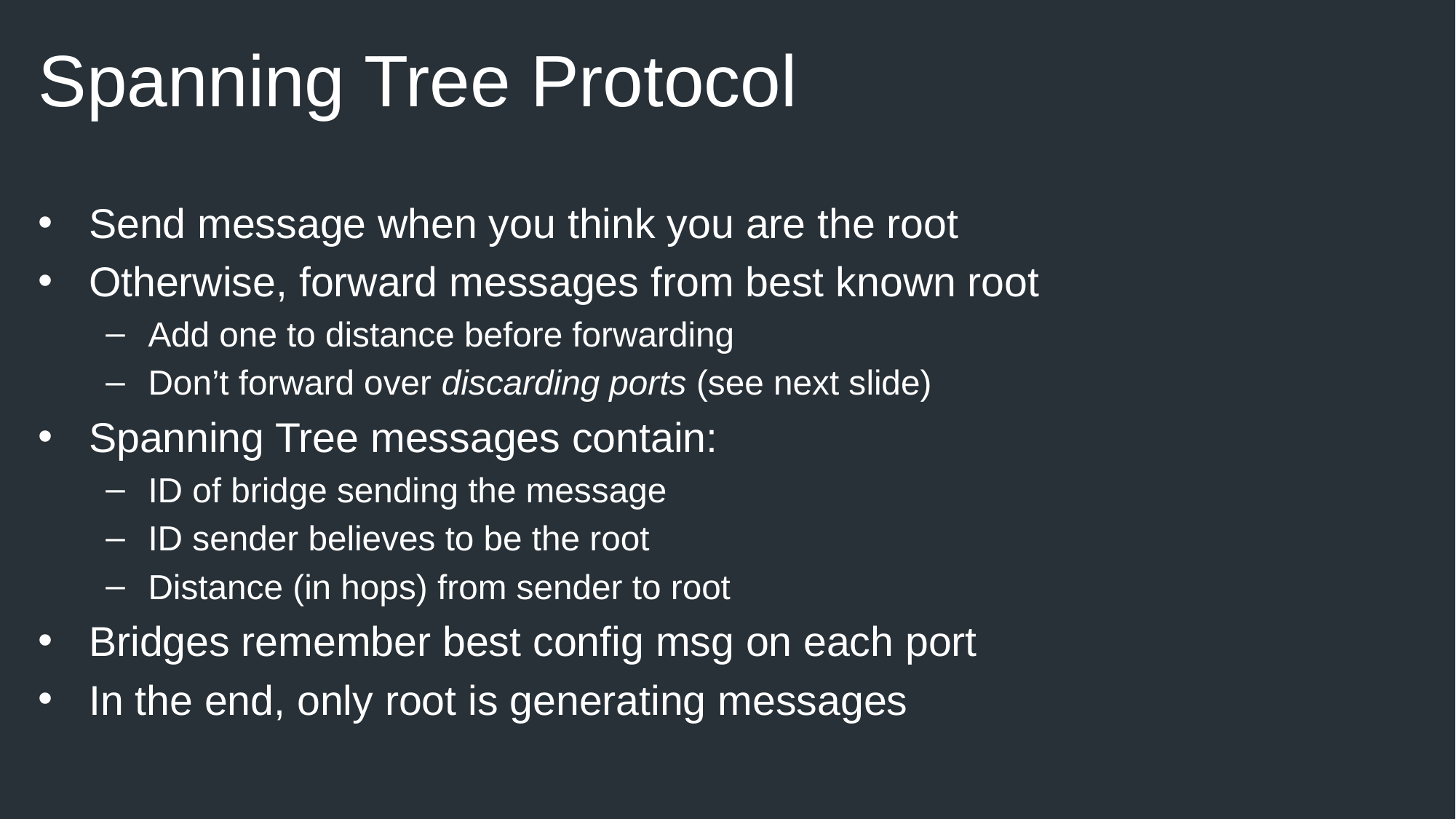

# Spanning Tree Protocol
Send message when you think you are the root
Otherwise, forward messages from best known root
Add one to distance before forwarding
Don’t forward over discarding ports (see next slide)
Spanning Tree messages contain:
ID of bridge sending the message
ID sender believes to be the root
Distance (in hops) from sender to root
Bridges remember best config msg on each port
In the end, only root is generating messages